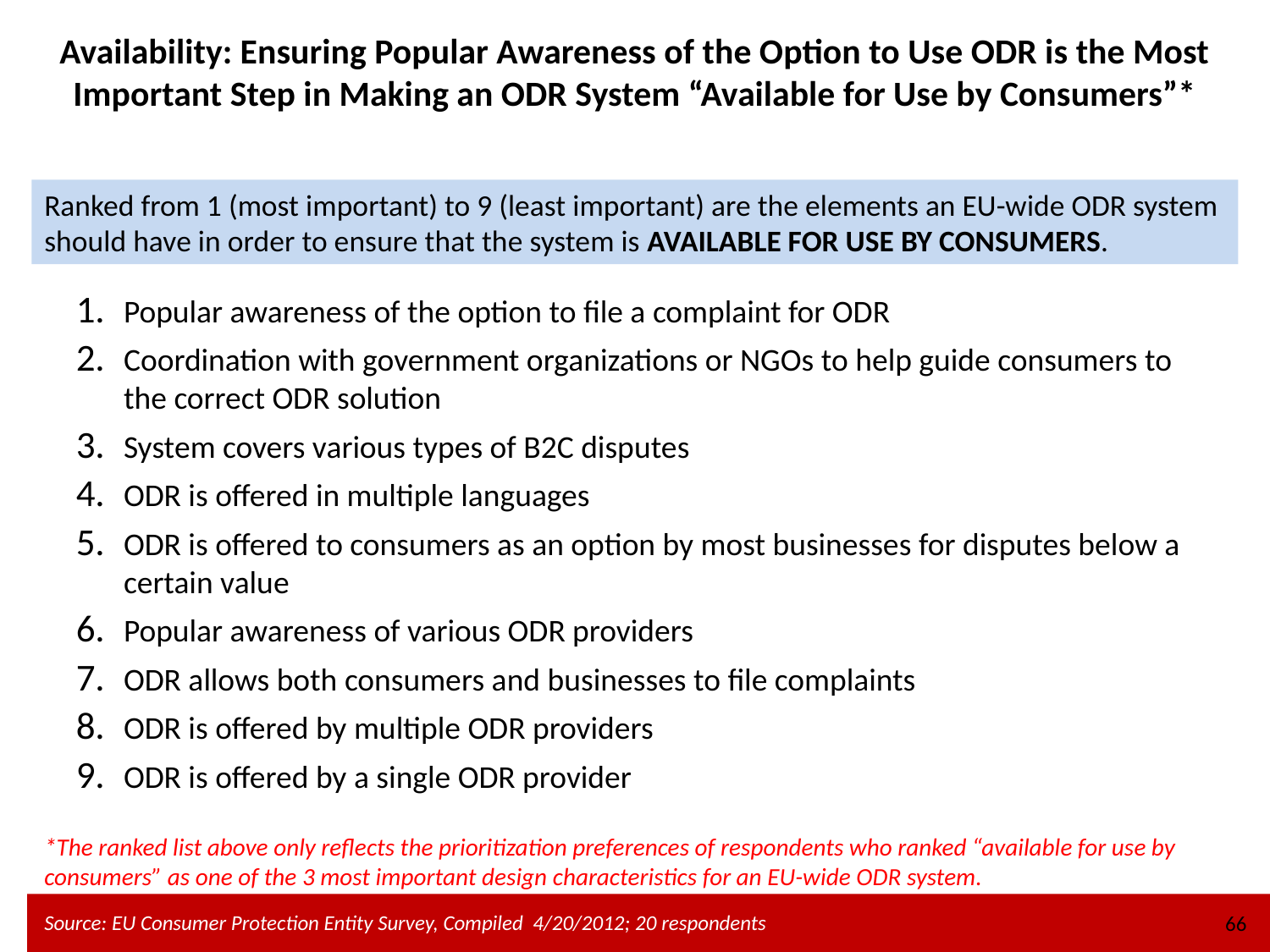

# Availability: Ensuring Popular Awareness of the Option to Use ODR is the Most Important Step in Making an ODR System “Available for Use by Consumers”*
Ranked from 1 (most important) to 9 (least important) are the elements an EU-wide ODR system should have in order to ensure that the system is AVAILABLE FOR USE BY CONSUMERS.
Popular awareness of the option to file a complaint for ODR
Coordination with government organizations or NGOs to help guide consumers to the correct ODR solution
System covers various types of B2C disputes
ODR is offered in multiple languages
ODR is offered to consumers as an option by most businesses for disputes below a certain value
Popular awareness of various ODR providers
ODR allows both consumers and businesses to file complaints
ODR is offered by multiple ODR providers
ODR is offered by a single ODR provider
*The ranked list above only reflects the prioritization preferences of respondents who ranked “available for use by consumers” as one of the 3 most important design characteristics for an EU-wide ODR system.
66
Source: EU Consumer Protection Entity Survey, Compiled  4/20/2012; 20 respondents